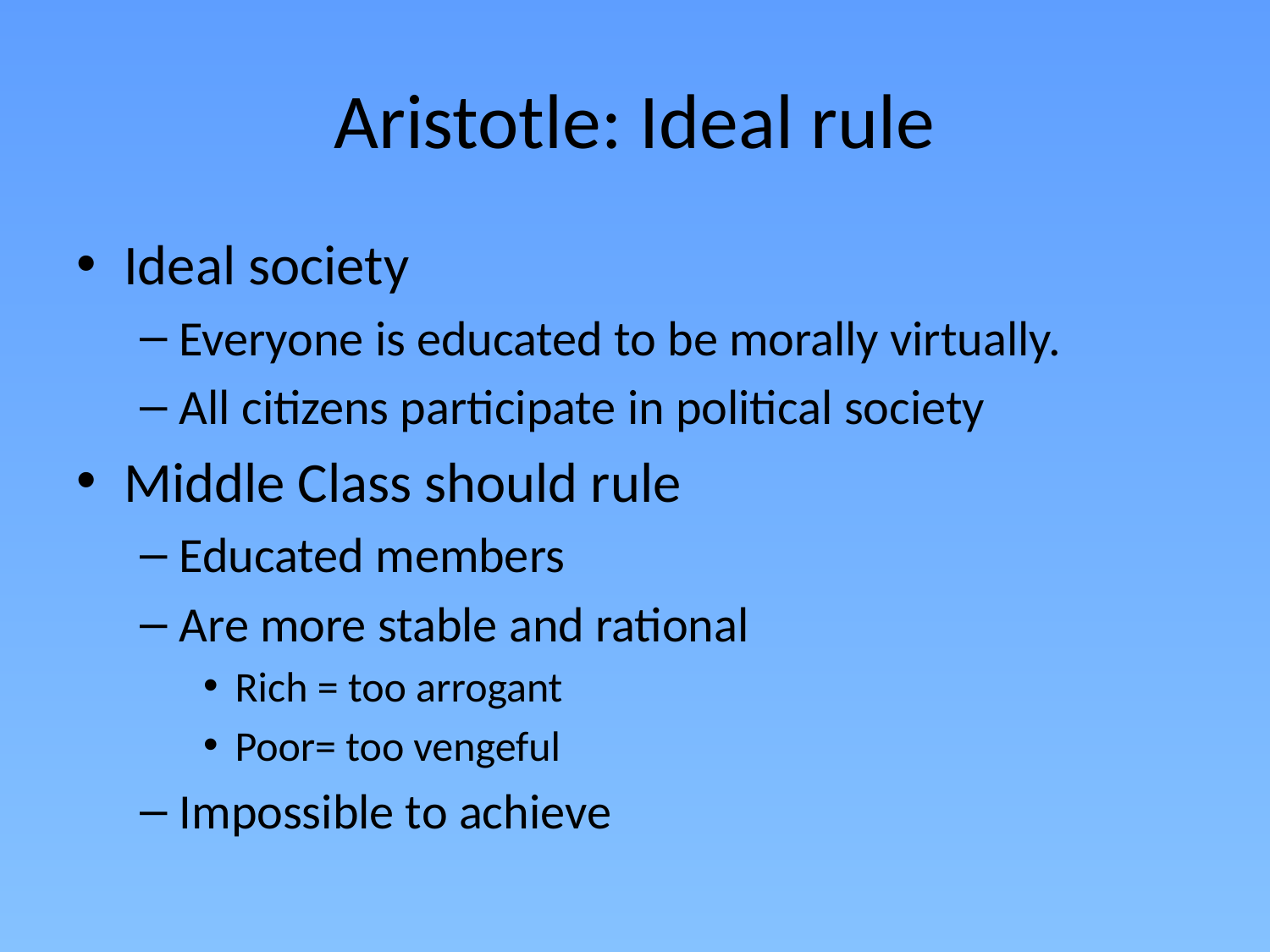

# Aristotle: Ideal rule
Ideal society
Everyone is educated to be morally virtually.
All citizens participate in political society
Middle Class should rule
Educated members
Are more stable and rational
Rich = too arrogant
Poor= too vengeful
Impossible to achieve